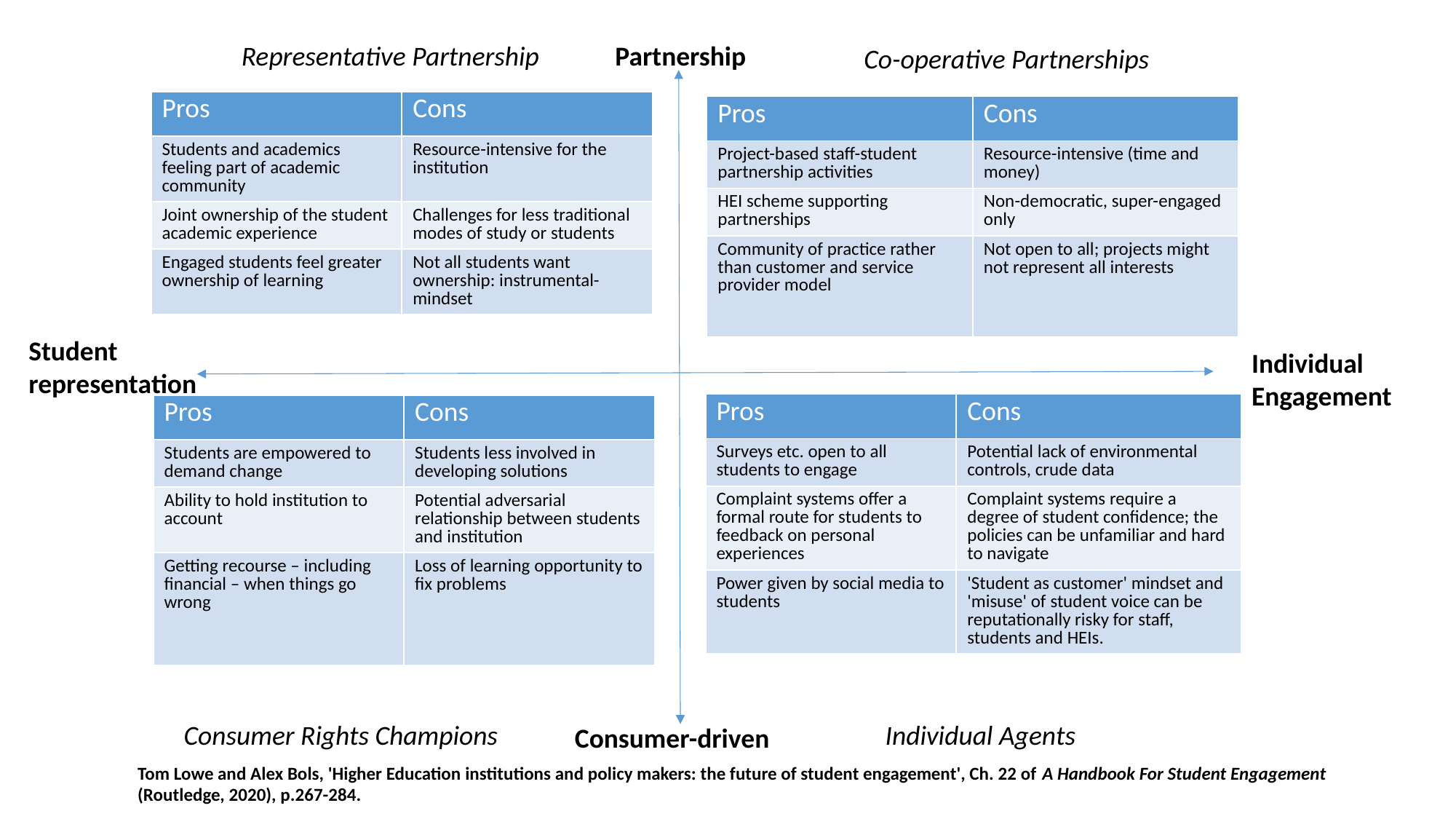

Partnership
Representative Partnership
Co-operative Partnerships
| Pros | Cons |
| --- | --- |
| Students and academics feeling part of academic community | Resource-intensive for the institution |
| Joint ownership of the student academic experience | Challenges for less traditional modes of study or students |
| Engaged students feel greater ownership of learning | Not all students want ownership: instrumental-mindset |
| Pros | Cons |
| --- | --- |
| Project-based staff-student partnership activities | Resource-intensive (time and money) |
| HEI scheme supporting partnerships | Non-democratic, super-engaged only |
| Community of practice rather than customer and service provider model | Not open to all; projects might not represent all interests |
Student
representation
Individual
Engagement
| Pros | Cons |
| --- | --- |
| Surveys etc. open to all students to engage | Potential lack of environmental controls, crude data |
| Complaint systems offer a formal route for students to feedback on personal experiences | Complaint systems require a degree of student confidence; the policies can be unfamiliar and hard to navigate |
| Power given by social media to students | 'Student as customer' mindset and 'misuse' of student voice can be  reputationally risky for staff, students and HEIs. |
| Pros | Cons |
| --- | --- |
| Students are empowered to demand change | Students less involved in developing solutions |
| Ability to hold institution to account | Potential adversarial relationship between students and institution |
| Getting recourse – including financial – when things go wrong | Loss of learning opportunity to fix problems |
Consumer Rights Champions
Individual Agents
Consumer-driven
Tom Lowe and Alex Bols, 'Higher Education institutions and policy makers: the future of student engagement', Ch. 22 of A Handbook For Student Engagement (Routledge, 2020), p.267-284.